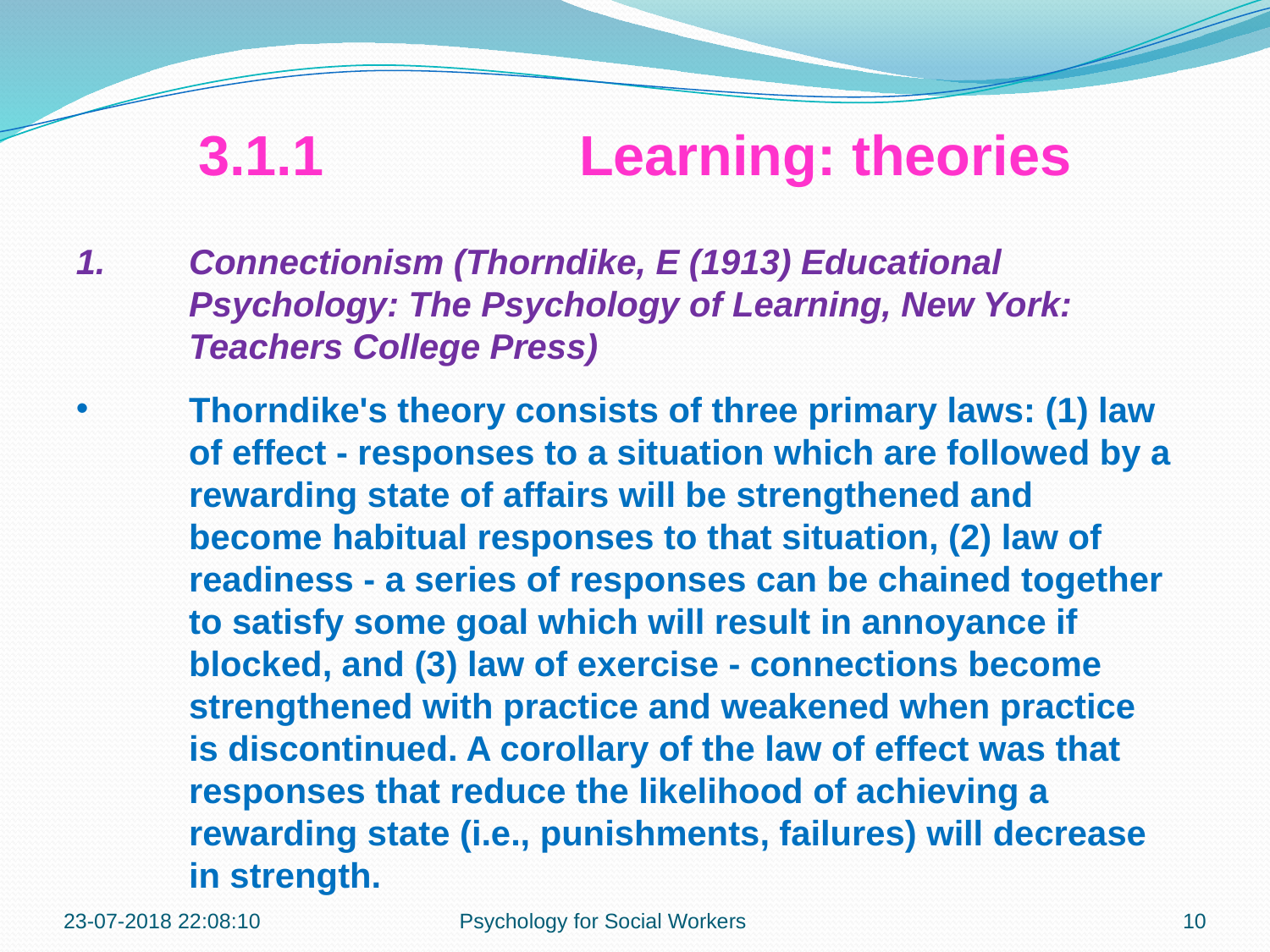

3.1.1 		Learning: theories
Connectionism (Thorndike, E (1913) Educational Psychology: The Psychology of Learning, New York: Teachers College Press)
Thorndike's theory consists of three primary laws: (1) law of effect - responses to a situation which are followed by a rewarding state of affairs will be strengthened and become habitual responses to that situation, (2) law of readiness - a series of responses can be chained together to satisfy some goal which will result in annoyance if blocked, and (3) law of exercise - connections become strengthened with practice and weakened when practice is discontinued. A corollary of the law of effect was that responses that reduce the likelihood of achieving a rewarding state (i.e., punishments, failures) will decrease in strength.
23-07-2018 22:08:10
Psychology for Social Workers
10